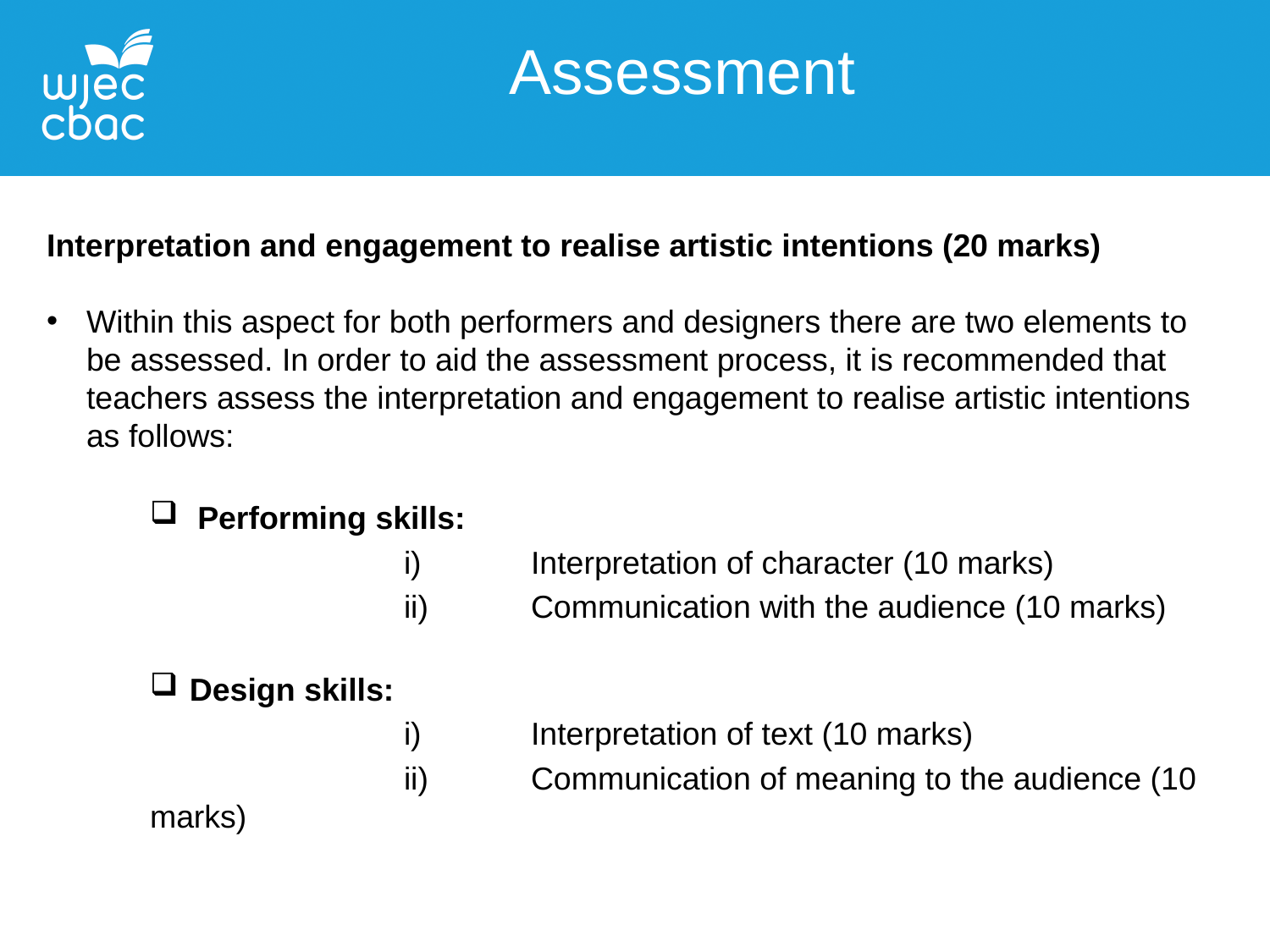

Assessment
Interpretation and engagement to realise artistic intentions (20 marks)

Within this aspect for both performers and designers there are two elements to be assessed. In order to aid the assessment process, it is recommended that teachers assess the interpretation and engagement to realise artistic intentions as follows:

Performing skills:
		i) 	Interpretation of character (10 marks)
		ii) 	Communication with the audience (10 marks)

Design skills:
		i)	Interpretation of text (10 marks)
		ii)	Communication of meaning to the audience (10 marks)